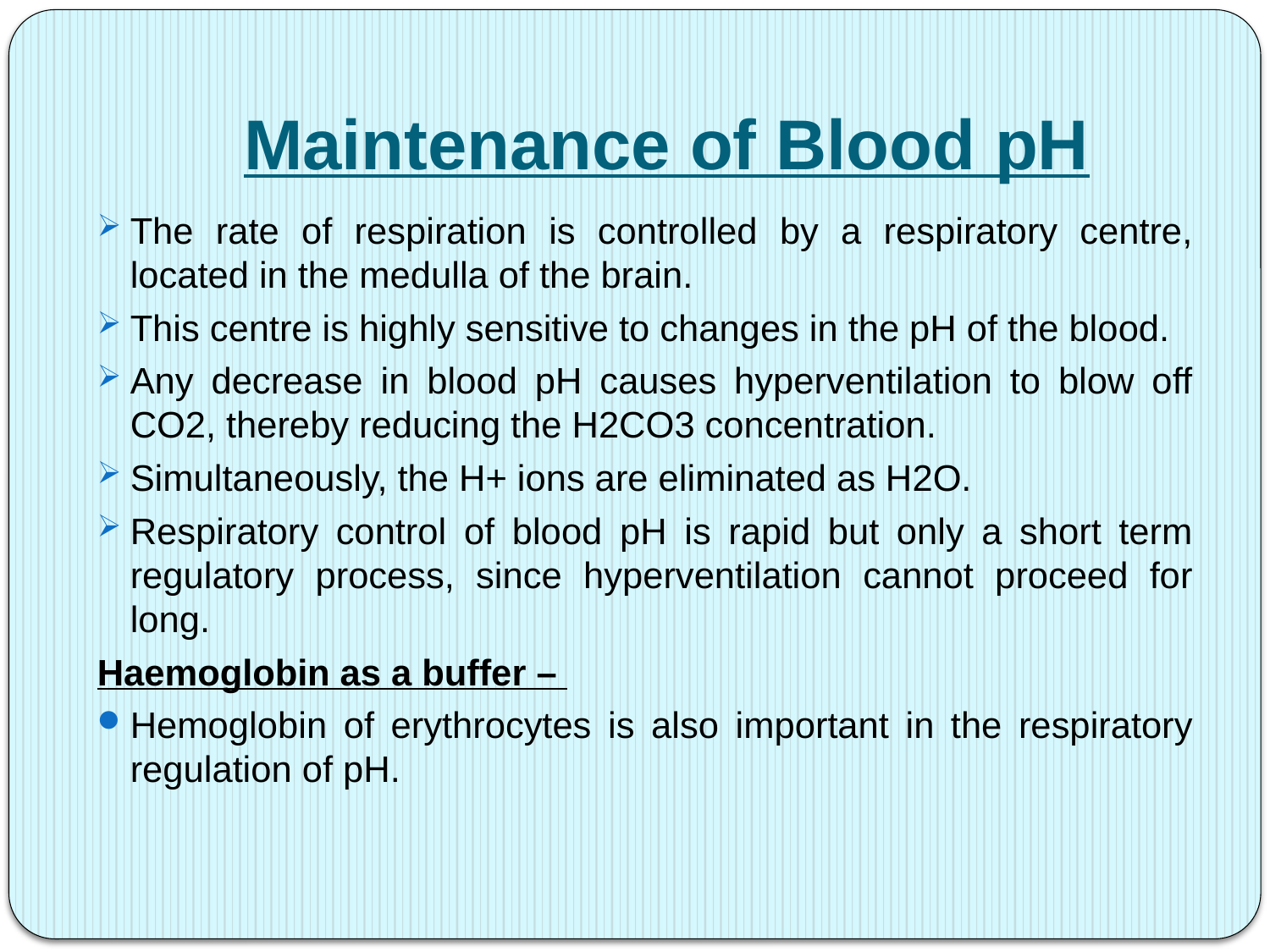

# Maintenance of Blood pH
The rate of respiration is controlled by a respiratory centre, located in the medulla of the brain.
This centre is highly sensitive to changes in the pH of the blood.
Any decrease in blood pH causes hyperventilation to blow off CO2, thereby reducing the H2CO3 concentration.
Simultaneously, the H+ ions are eliminated as H2O.
Respiratory control of blood pH is rapid but only a short term regulatory process, since hyperventilation cannot proceed for long.
Haemoglobin as a buffer –
Hemoglobin of erythrocytes is also important in the respiratory regulation of pH.